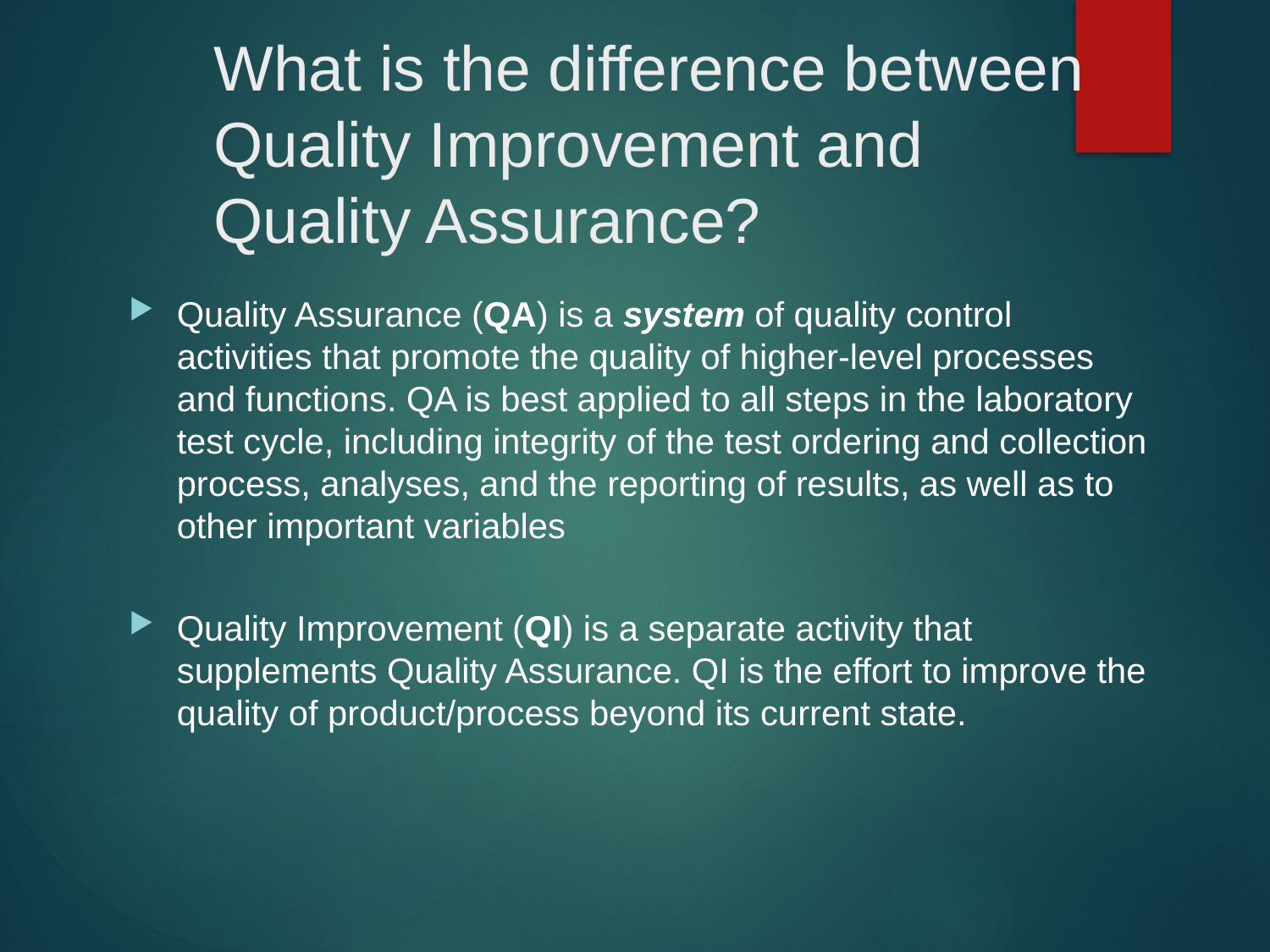

# What is the difference between Quality Improvement and Quality Assurance?
Quality Assurance (QA) is a system of quality control activities that promote the quality of higher-level processes and functions. QA is best applied to all steps in the laboratory test cycle, including integrity of the test ordering and collection process, analyses, and the reporting of results, as well as to other important variables

Quality Improvement (QI) is a separate activity that supplements Quality Assurance. QI is the effort to improve the quality of product/process beyond its current state.